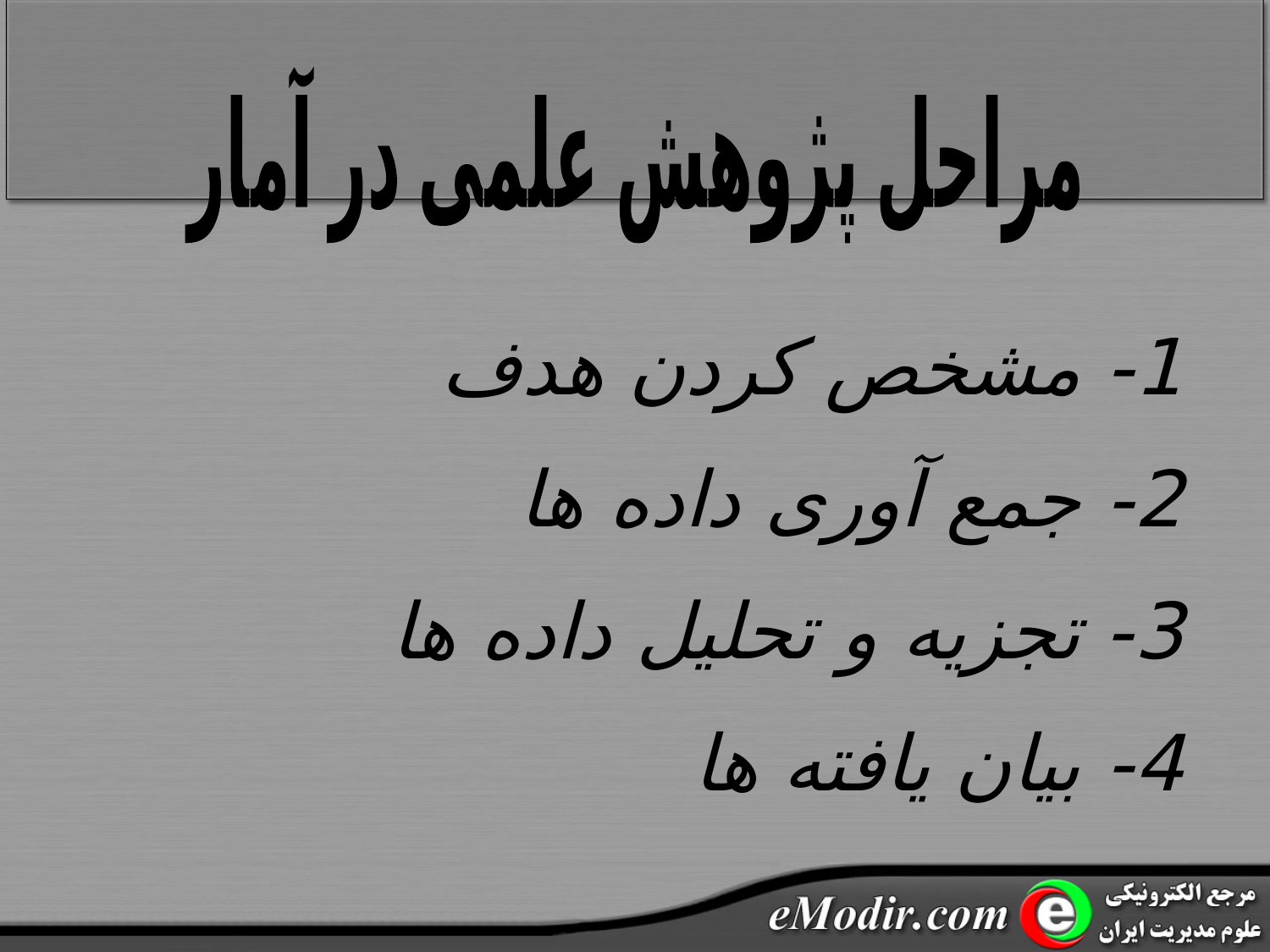

مراحل پژوهش علمی در آمار
1- مشخص کردن هدف
2- جمع آوری داده ها
3- تجزیه و تحلیل داده ها
4- بیان یافته ها